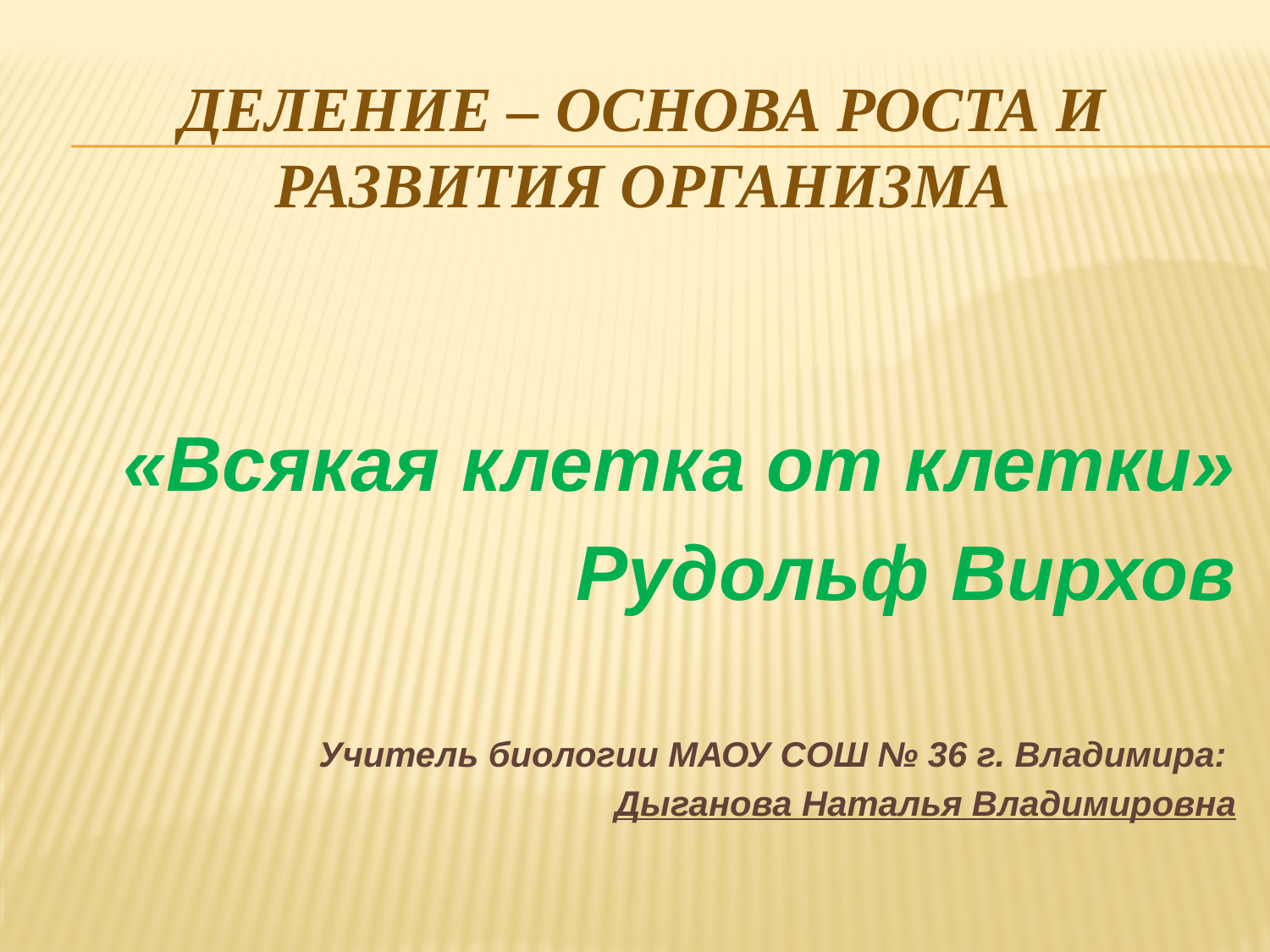

# Деление – основа роста и развития организма

«Всякая клетка от клетки»
Рудольф Вирхов

Учитель биологии МАОУ СОШ № 36 г. Владимира:
Дыганова Наталья Владимировна